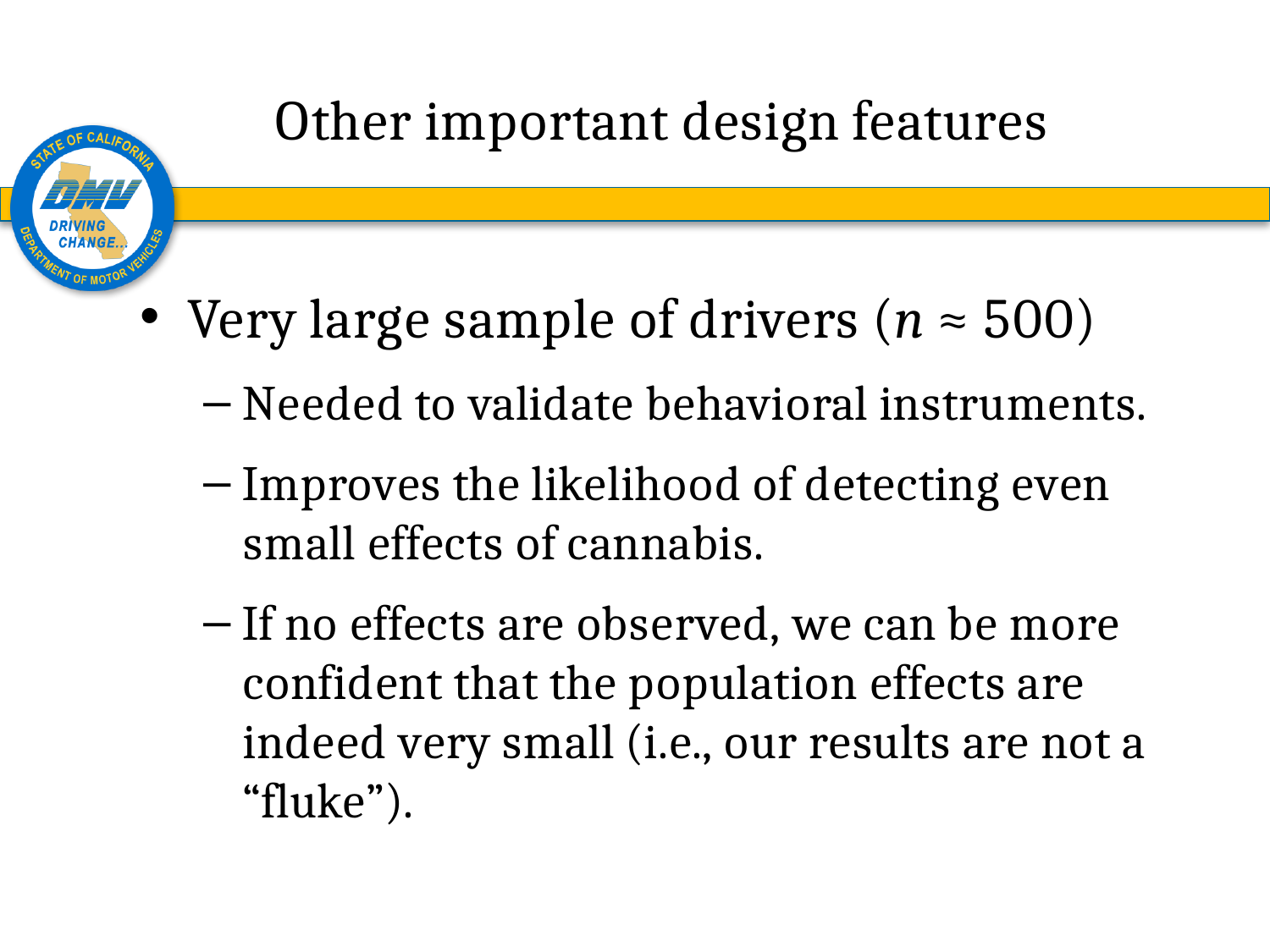

# Other important design features
Very large sample of drivers (n ≈ 500)
Needed to validate behavioral instruments.
Improves the likelihood of detecting even small effects of cannabis.
If no effects are observed, we can be more confident that the population effects are indeed very small (i.e., our results are not a “fluke”).